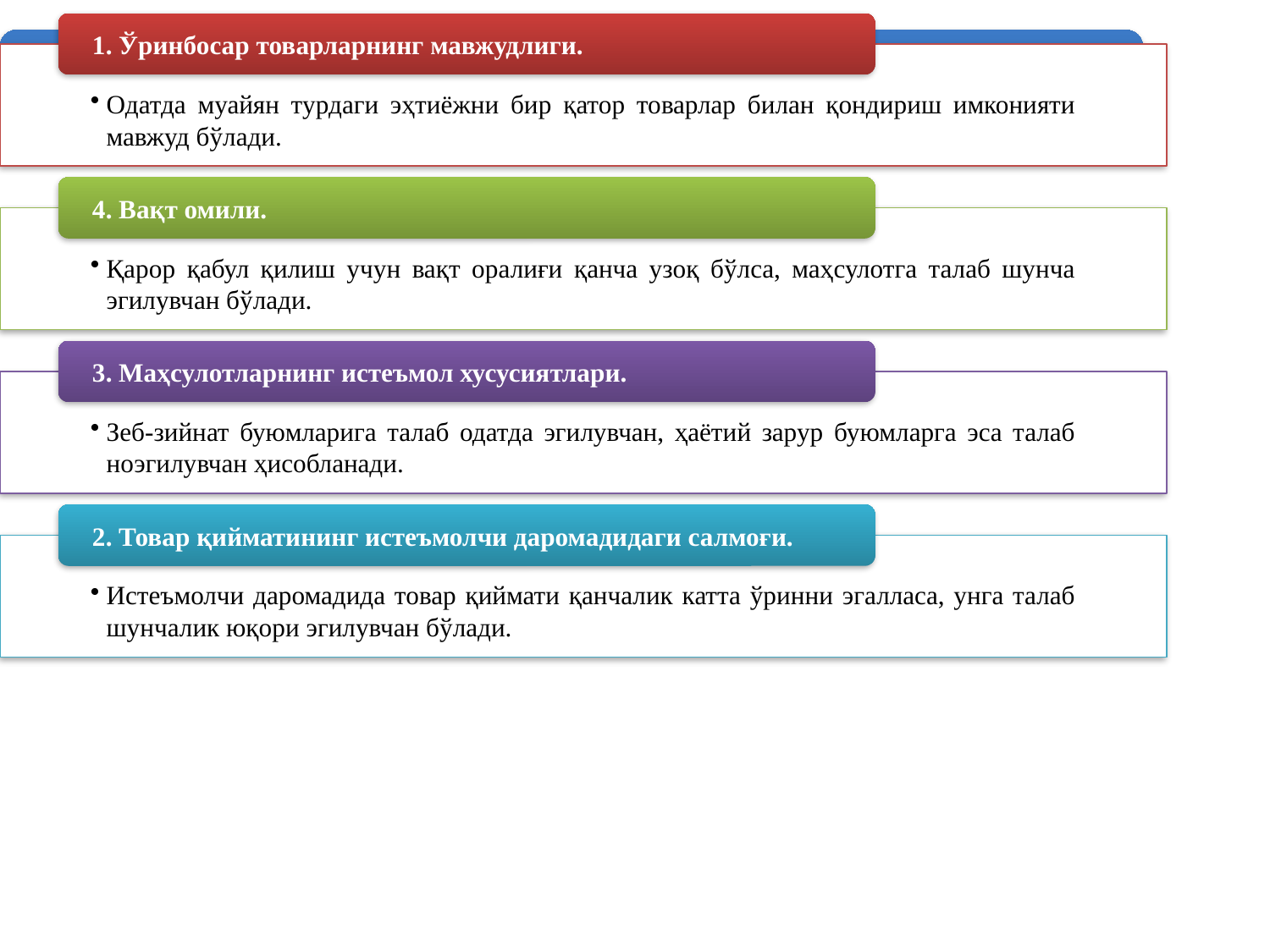

Талаб эгилувчанлигини белгилаб берувчи омиллар
Одатда муайян турдаги эҳтиёжни бир қатор товарлар билан қондириш имконияти мавжуд бўлади.
1. Ўринбосар товарларнинг мавжудлиги.
Қарор қабул қилиш учун вақт оралиғи қанча узоқ бўлса, маҳсулотга талаб шунча эгилувчан бўлади.
4. Вақт омили.
Зеб-зийнат буюмларига талаб одатда эгилувчан, ҳаётий зарур буюмларга эса талаб ноэгилувчан ҳисобланади.
3. Маҳсулотларнинг истеъмол хусусиятлари.
Истеъмолчи даромадида товар қиймати қанчалик катта ўринни эгалласа, унга талаб шунчалик юқори эгилувчан бўлади.
2. Товар қийматининг истеъмолчи даромадидаги салмоғи.